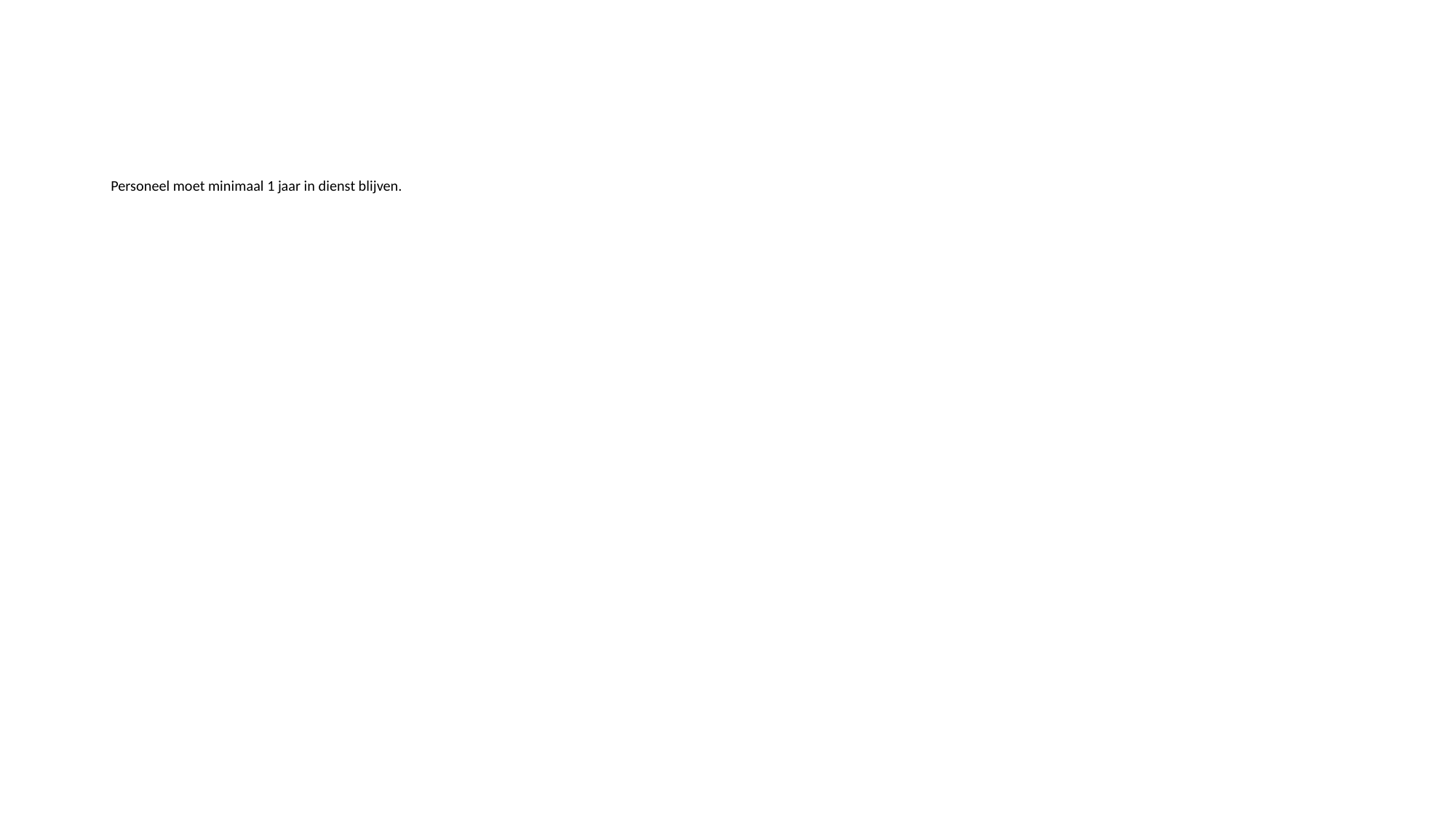

# Personeel moet minimaal 1 jaar in dienst blijven.